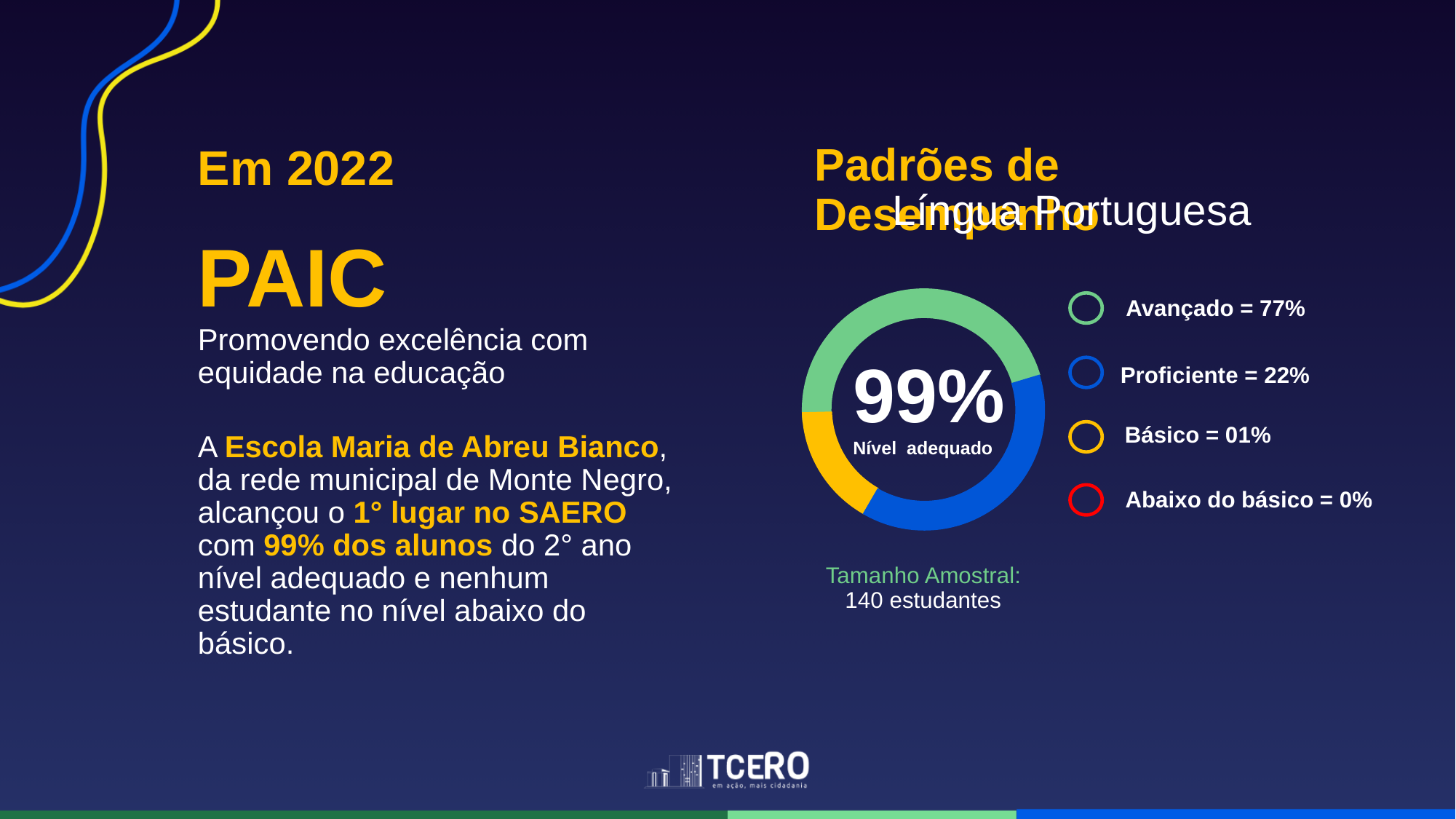

Padrões de Desempenho
Em 2022
Língua Portuguesa

Avançado = 77%

99%
Nível  adequado
Proficiente = 22%
PAIC
Promovendo excelência com equidade na educação
Básico = 01%
Abaixo do básico = 0%
Tamanho Amostral:
140 estudantes
A Escola Maria de Abreu Bianco, da rede municipal de Monte Negro, alcançou o 1° lugar no SAERO com 99% dos alunos do 2° ano nível adequado e nenhum estudante no nível abaixo do básico.